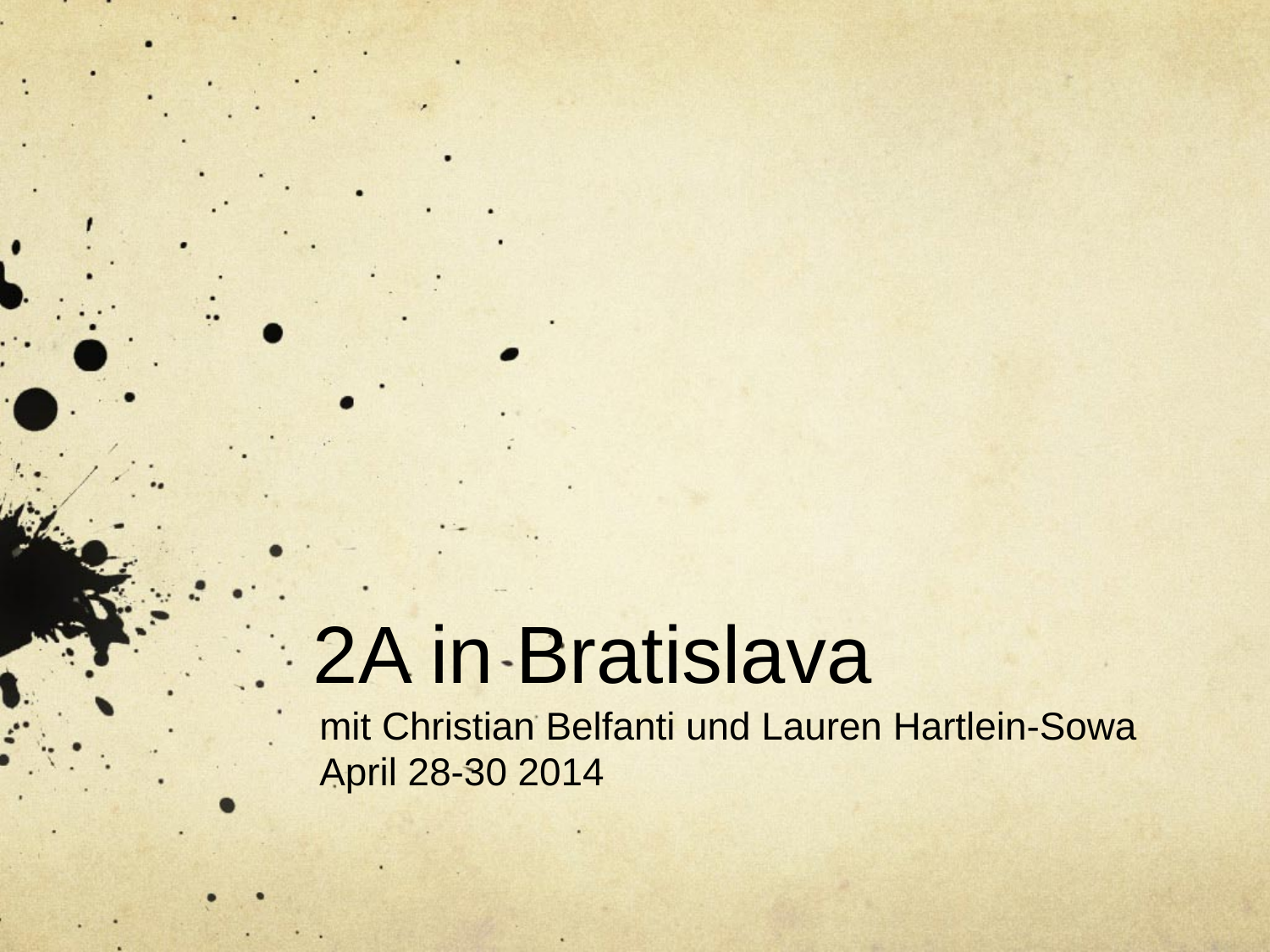

# 2A in Bratislava
mit Christian Belfanti und Lauren Hartlein-Sowa
April 28-30 2014